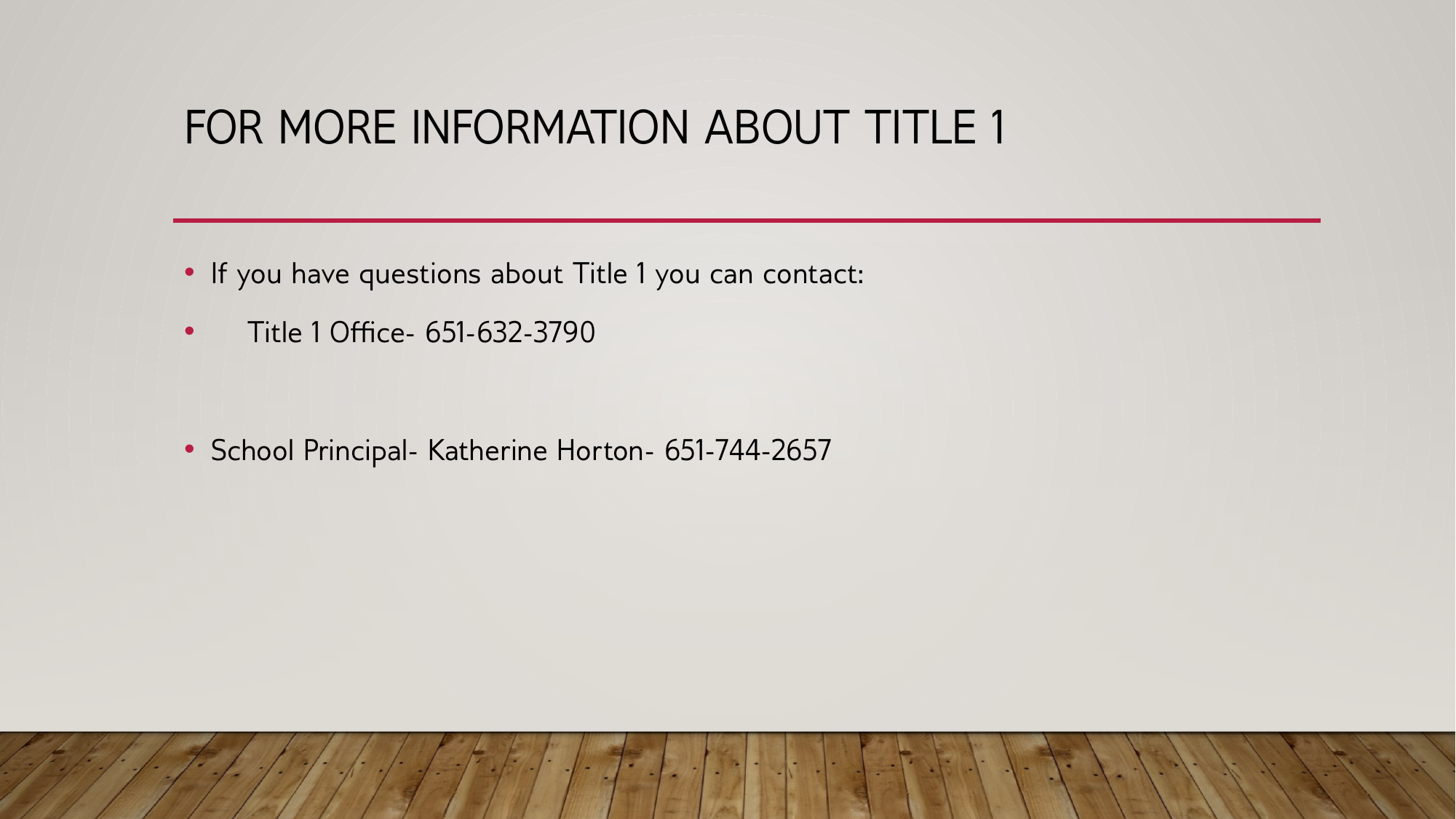

# For more information about Title 1
If you have questions about Title 1 you can contact:
    Title 1 Office- 651-632-3790

School Principal- Katherine Horton- 651-744-2657